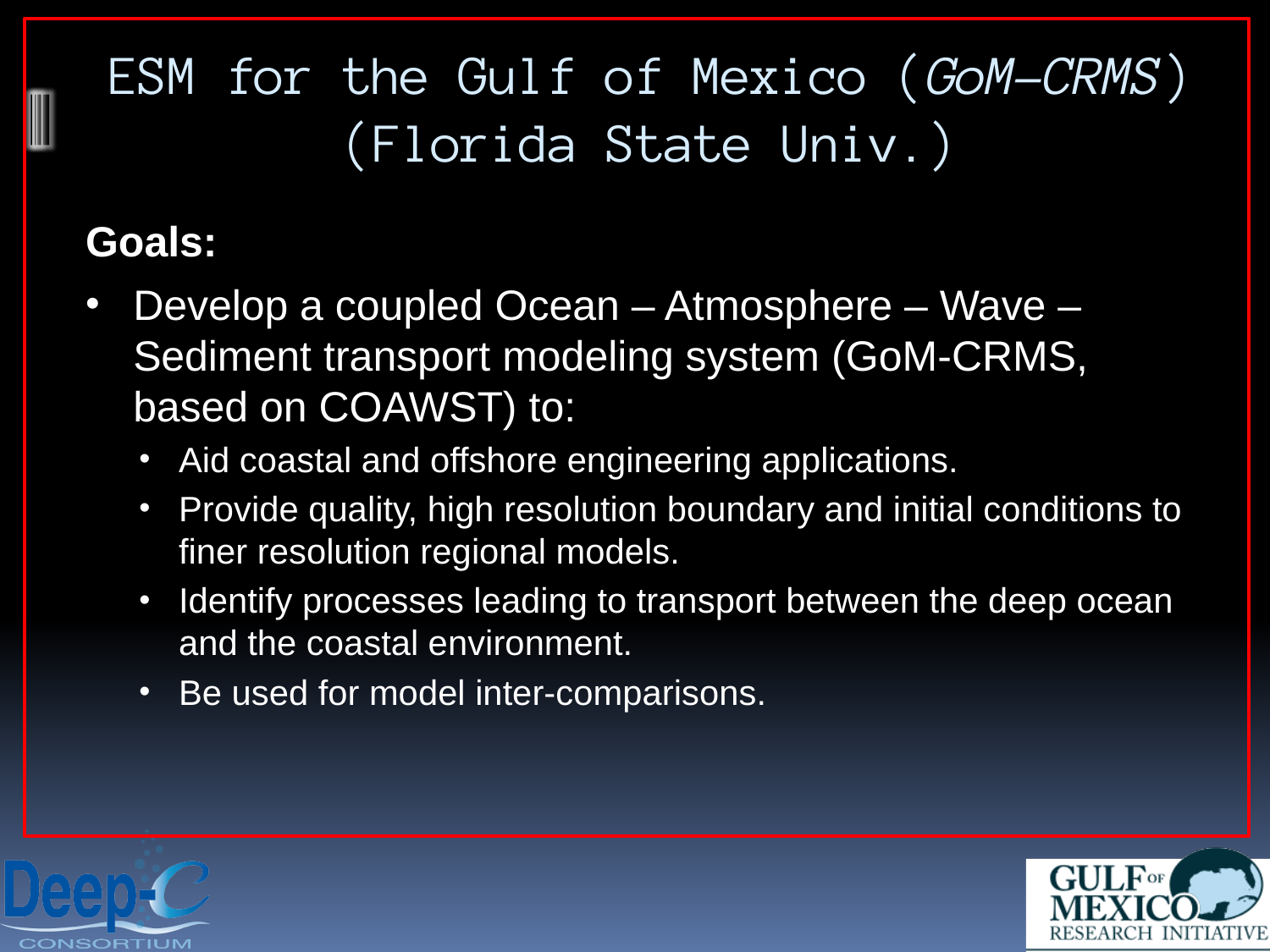

# ESM for the Gulf of Mexico (GoM-CRMS) (Florida State Univ.)
Goals:
Develop a coupled Ocean – Atmosphere – Wave – Sediment transport modeling system (GoM-CRMS, based on COAWST) to:
Aid coastal and offshore engineering applications.
Provide quality, high resolution boundary and initial conditions to finer resolution regional models.
Identify processes leading to transport between the deep ocean and the coastal environment.
Be used for model inter-comparisons.